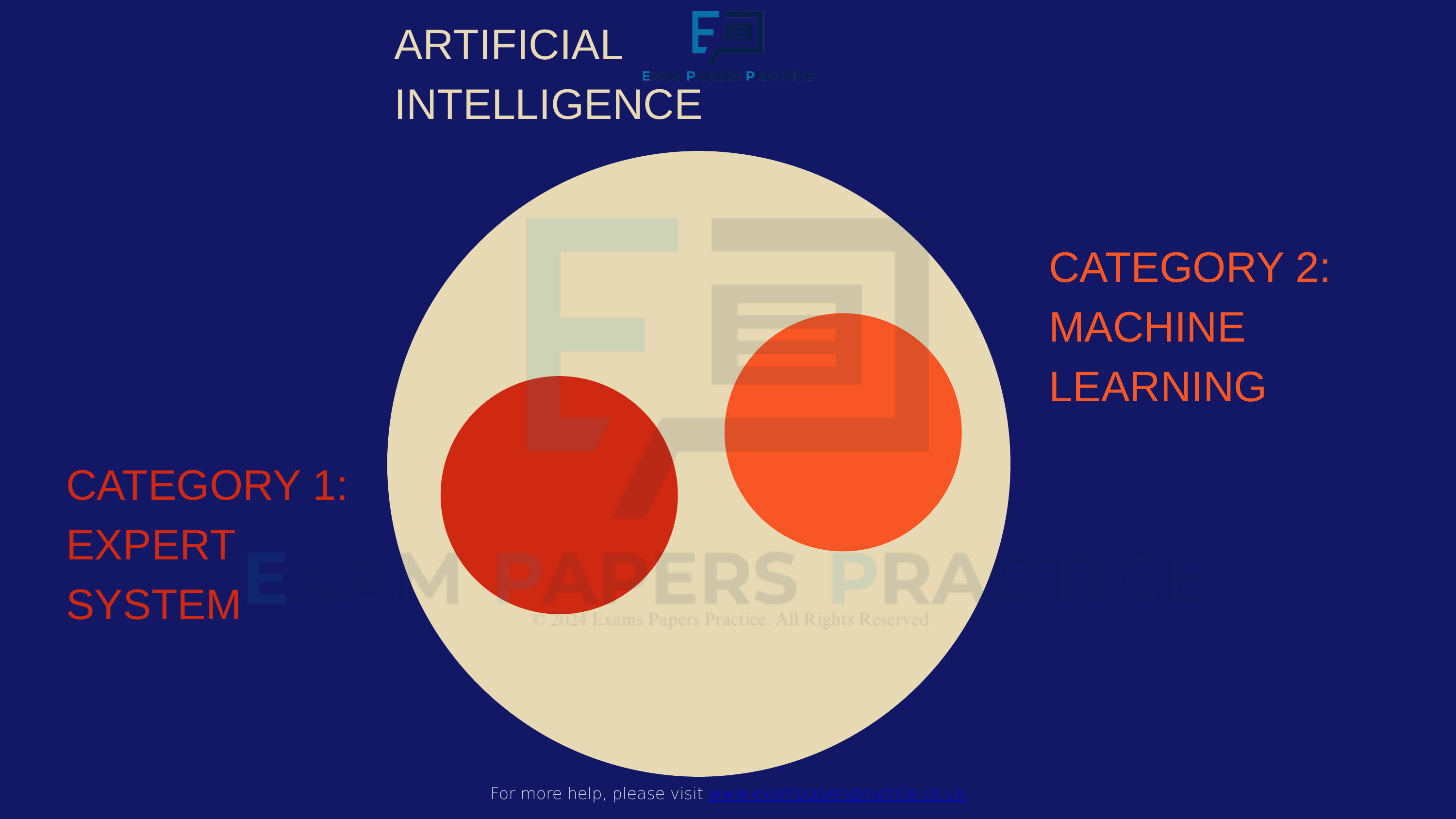

ARTIFICIAL
INTELLIGENCE

For more help, please visit www.exampaperspractice.co.uk

CATEGORY 2:
MACHINE LEARNING

CATEGORY 1:
EXPERT
SYSTEM